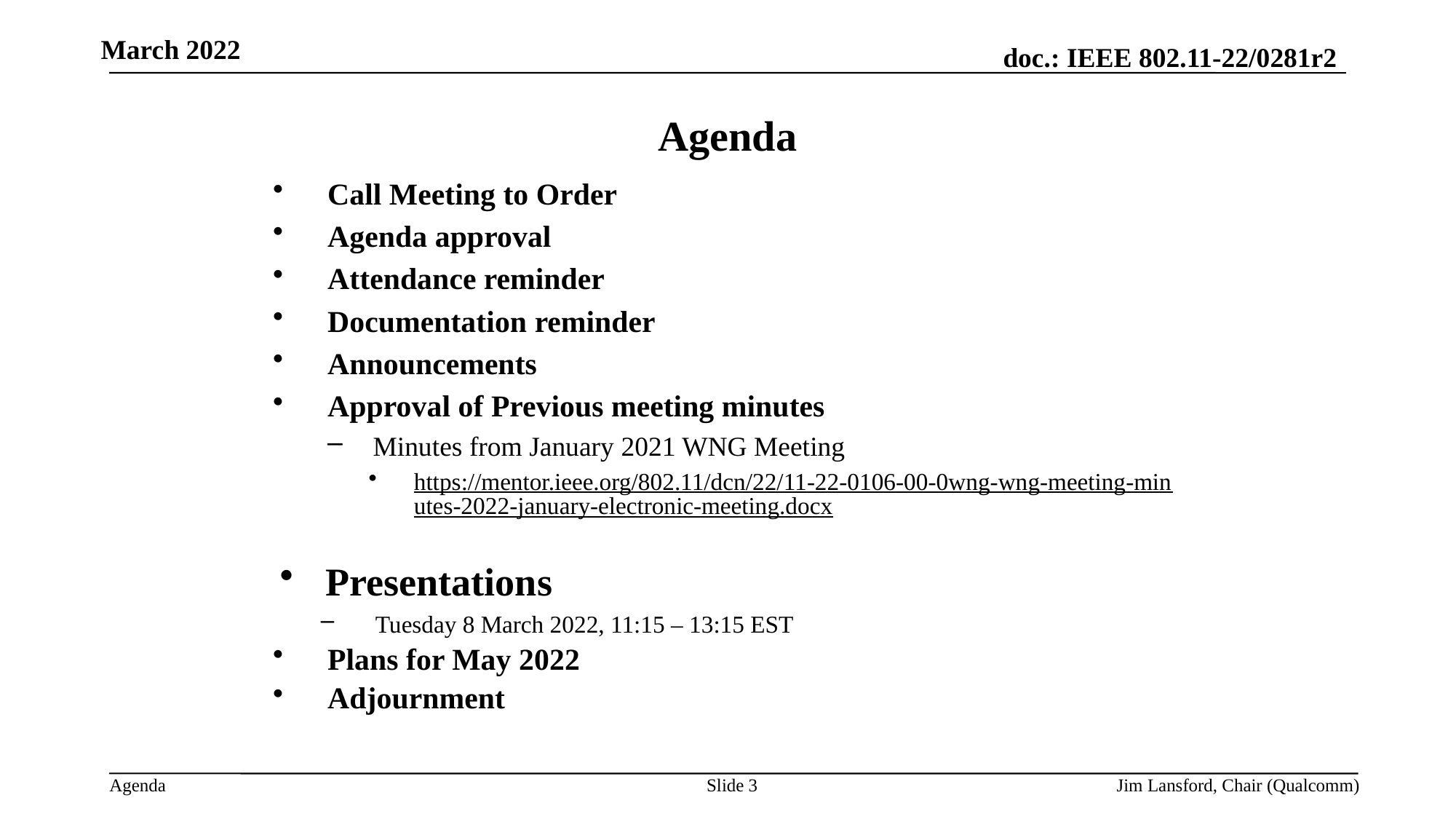

March 2022
Agenda

Call Meeting to Order
Agenda approval
Attendance reminder
Documentation reminder
Announcements
Approval of Previous meeting minutes
Minutes from January 2021 WNG Meeting
https://mentor.ieee.org/802.11/dcn/22/11-22-0106-00-0wng-wng-meeting-minutes-2022-january-electronic-meeting.docx
Presentations
Tuesday 8 March 2022, 11:15 – 13:15 EST
Plans for May 2022
Adjournment
Slide 3
Jim Lansford, Chair (Qualcomm)